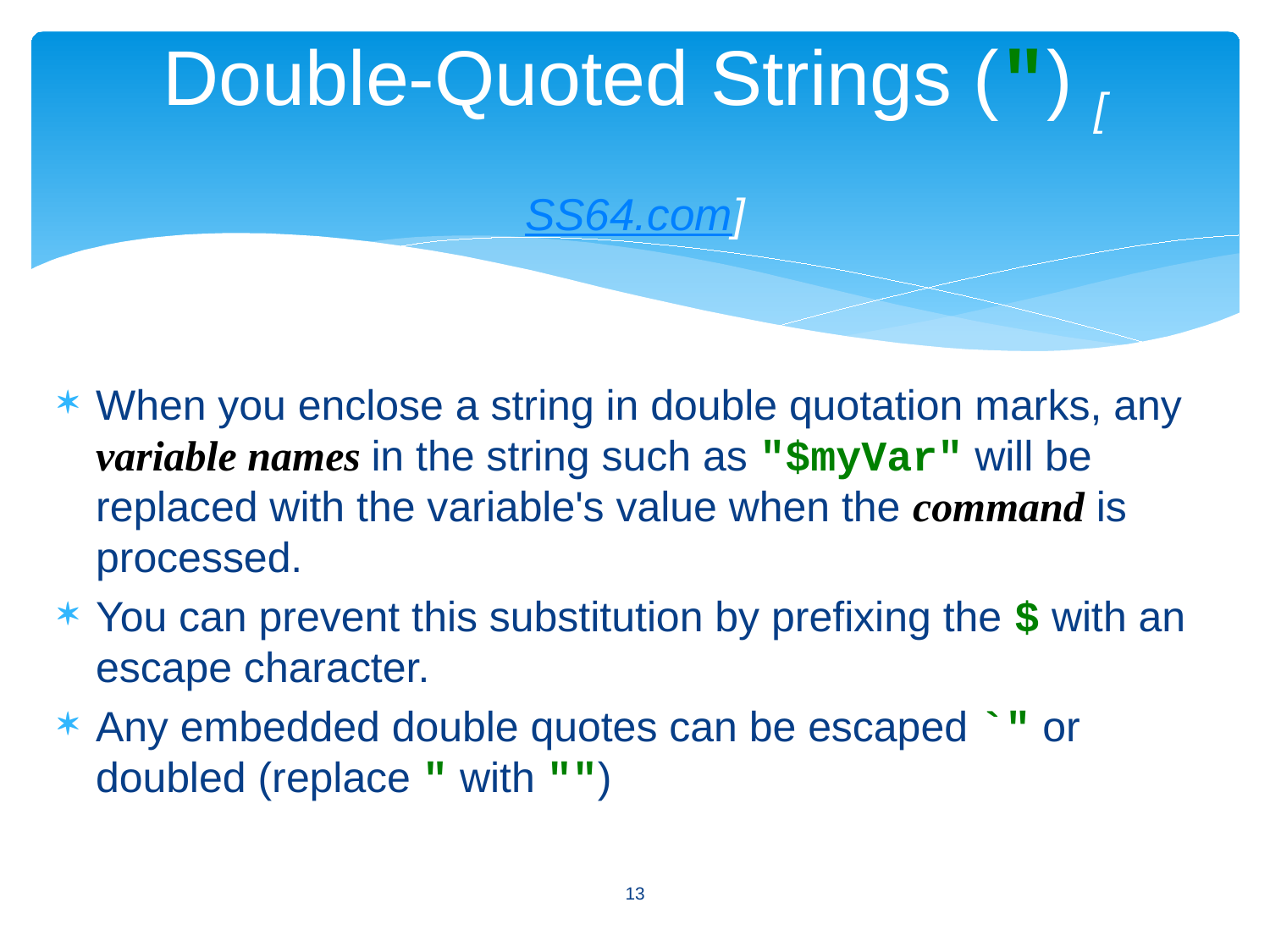

# Double-Quoted Strings (") [SS64.com]
When you enclose a string in double quotation marks, any variable names in the string such as "$myVar" will be replaced with the variable's value when the command is processed.
You can prevent this substitution by prefixing the $ with an escape character.
Any embedded double quotes can be escaped `" or doubled (replace " with "")
13